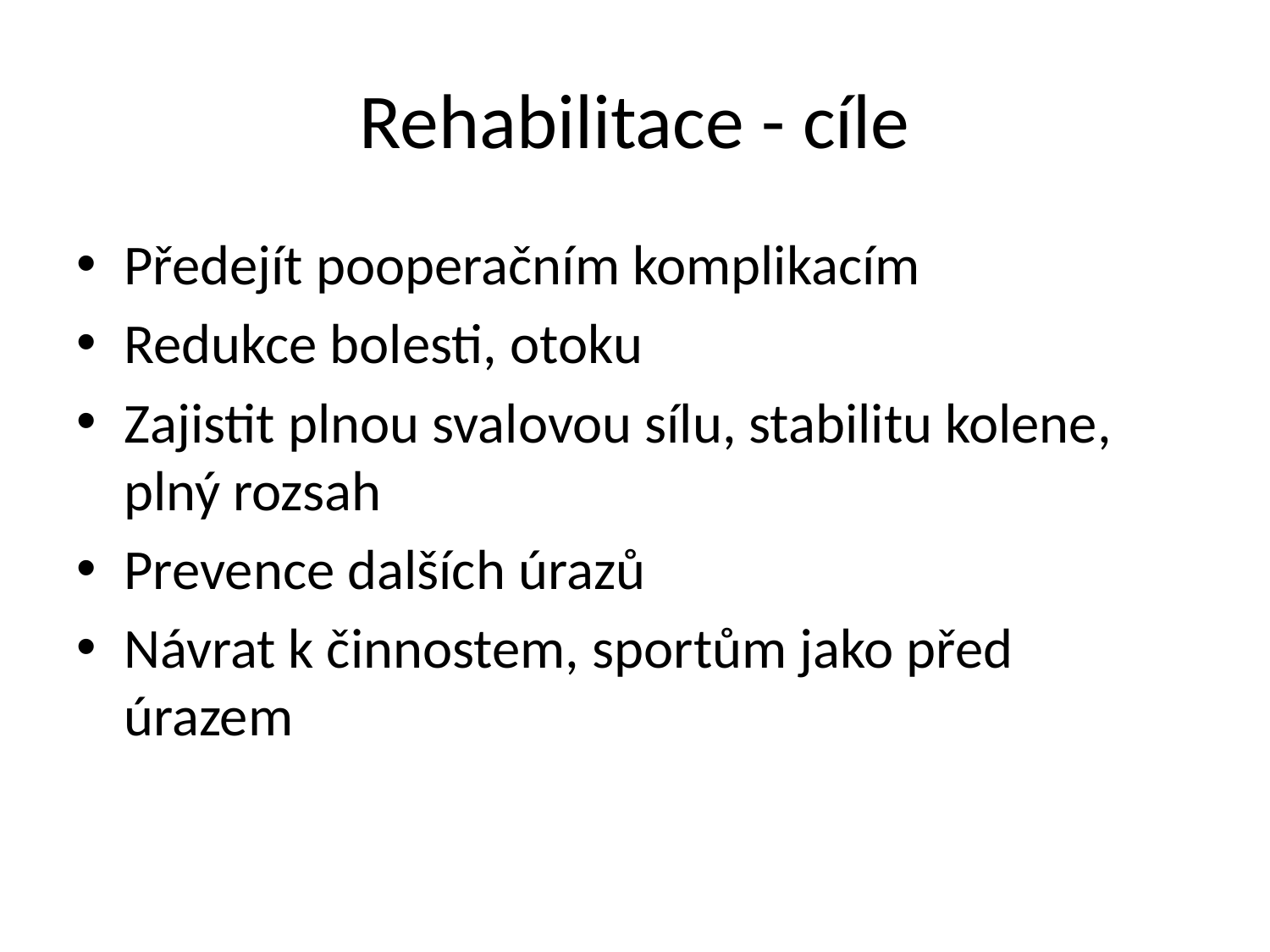

# Rehabilitace - cíle
Předejít pooperačním komplikacím
Redukce bolesti, otoku
Zajistit plnou svalovou sílu, stabilitu kolene, plný rozsah
Prevence dalších úrazů
Návrat k činnostem, sportům jako před úrazem